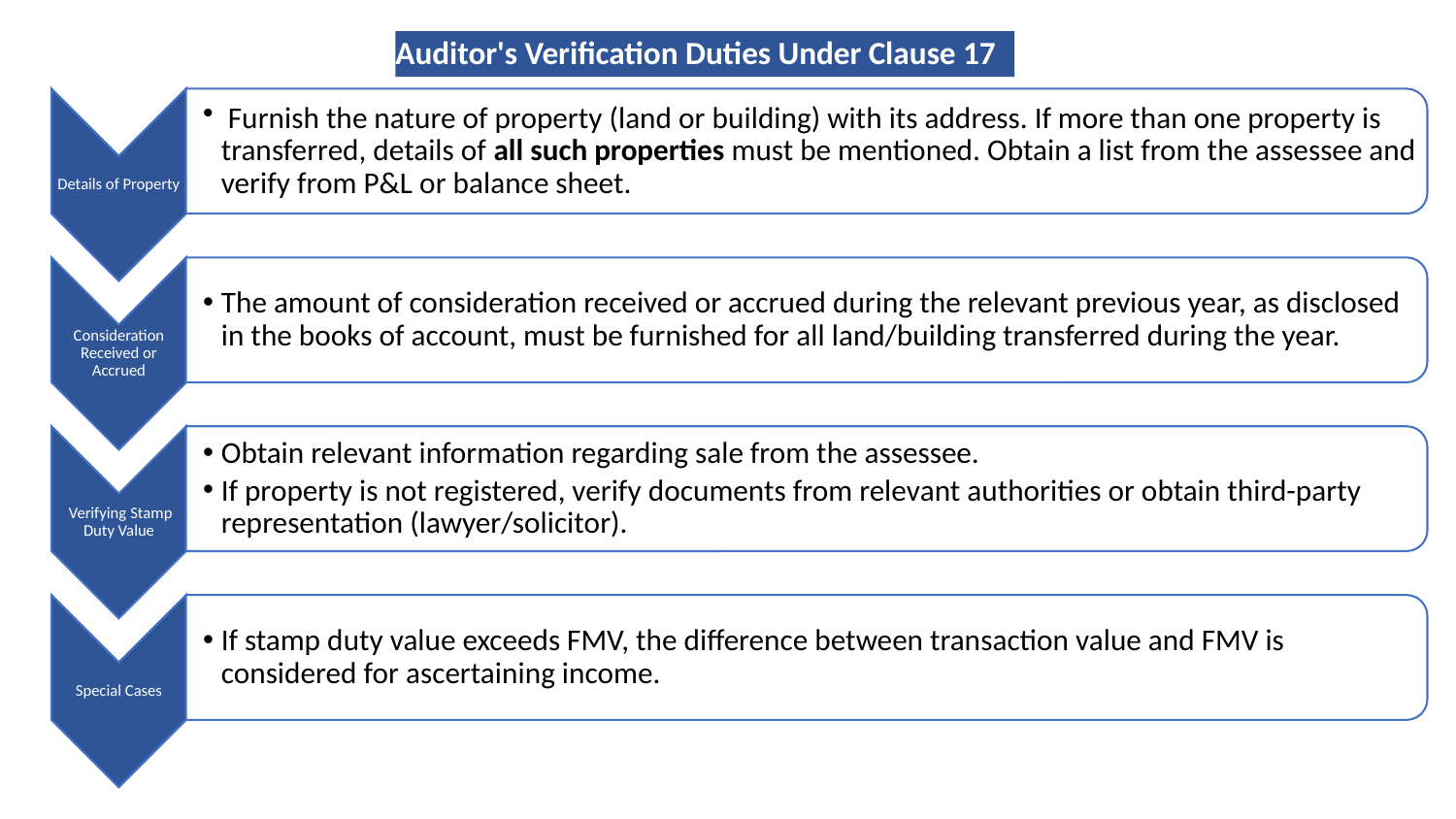

Auditor's Verification Duties Under Clause 17
Details of Property
 Furnish the nature of property (land or building) with its address. If more than one property is transferred, details of all such properties must be mentioned. Obtain a list from the assessee and verify from P&L or balance sheet.
Consideration Received or Accrued
The amount of consideration received or accrued during the relevant previous year, as disclosed in the books of account, must be furnished for all land/building transferred during the year.
 Verifying Stamp Duty Value
Obtain relevant information regarding sale from the assessee.
If property is not registered, verify documents from relevant authorities or obtain third-party representation (lawyer/solicitor).
Special Cases
If stamp duty value exceeds FMV, the difference between transaction value and FMV is considered for ascertaining income.